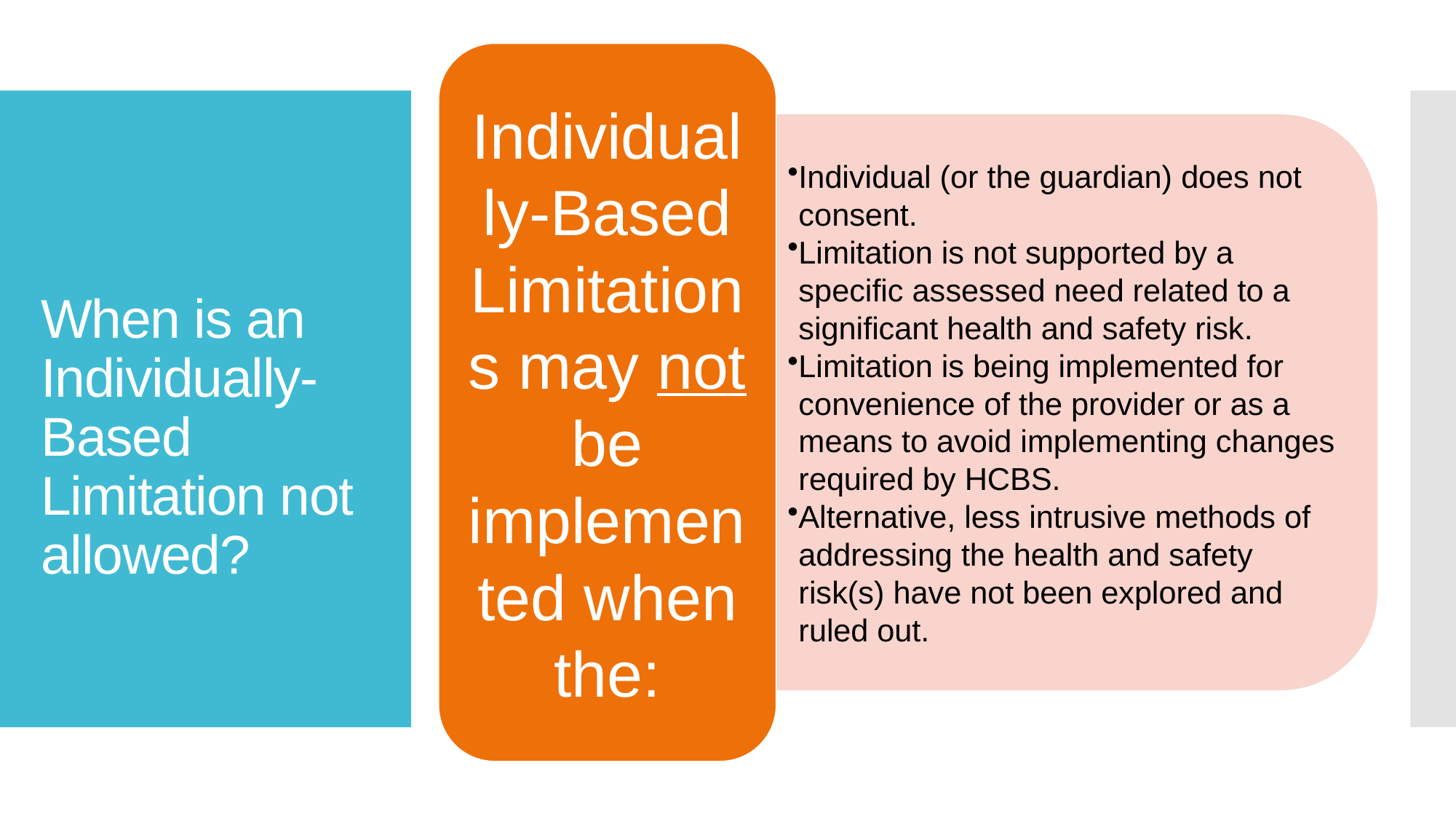

# When is an Individually-Based Limitation not allowed?